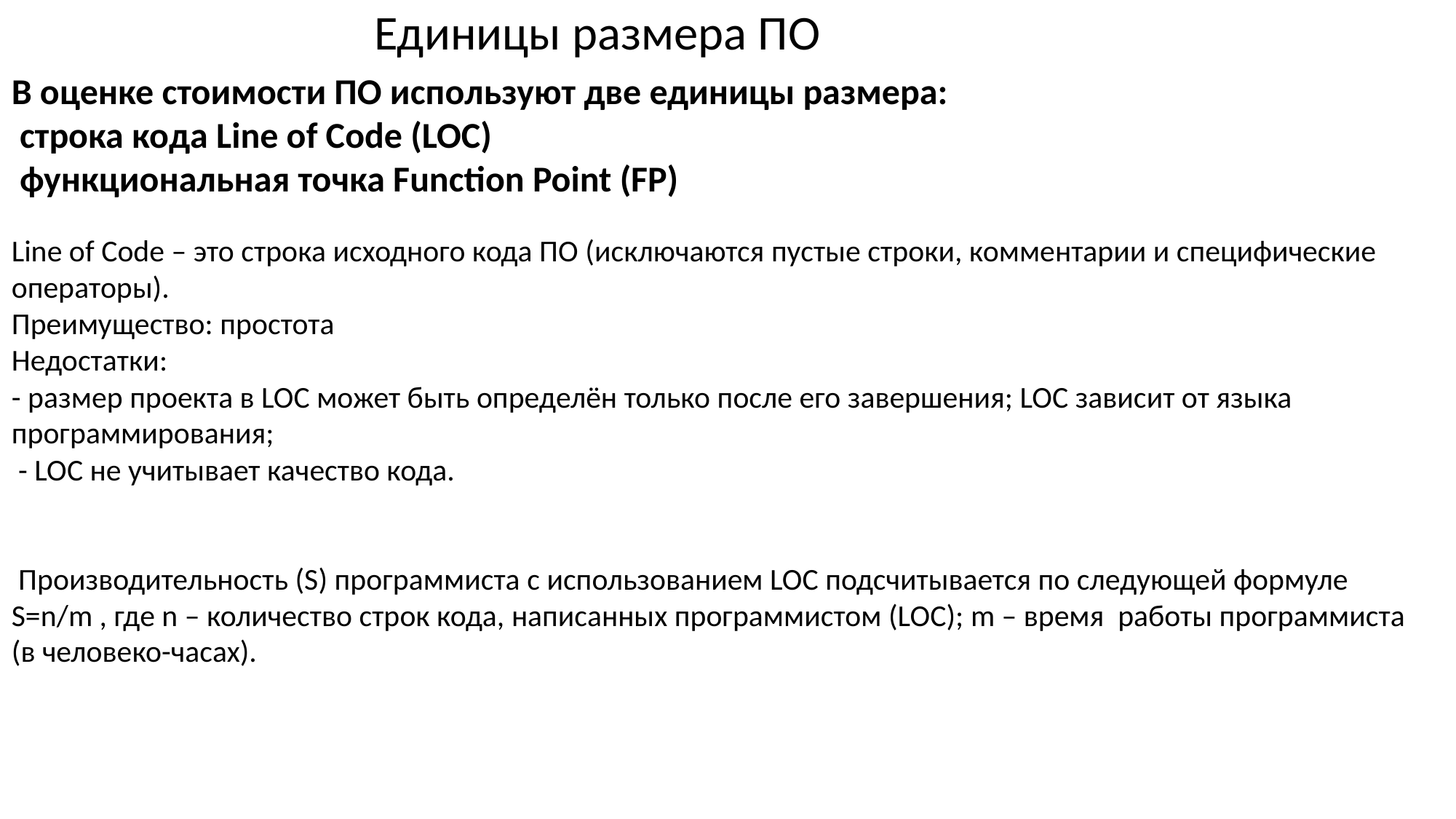

Единицы размера ПО

В оценке стоимости ПО используют две единицы размера:
 строка кода Line of Code (LOC)
 функциональная точка Function Point (FP)

Line of Code – это строка исходного кода ПО (исключаются пустые строки, комментарии и специфические операторы).
Преимущество: простота
Недостатки:
- размер проекта в LOC может быть определён только после его завершения; LOC зависит от языка программирования;
 - LOC не учитывает качество кода.

 Производительность (S) программиста с использованием LOC подсчитывается по следующей формуле S=n/m , где n – количество строк кода, написанных программистом (LOC); m – время  работы программиста (в человеко-часах).